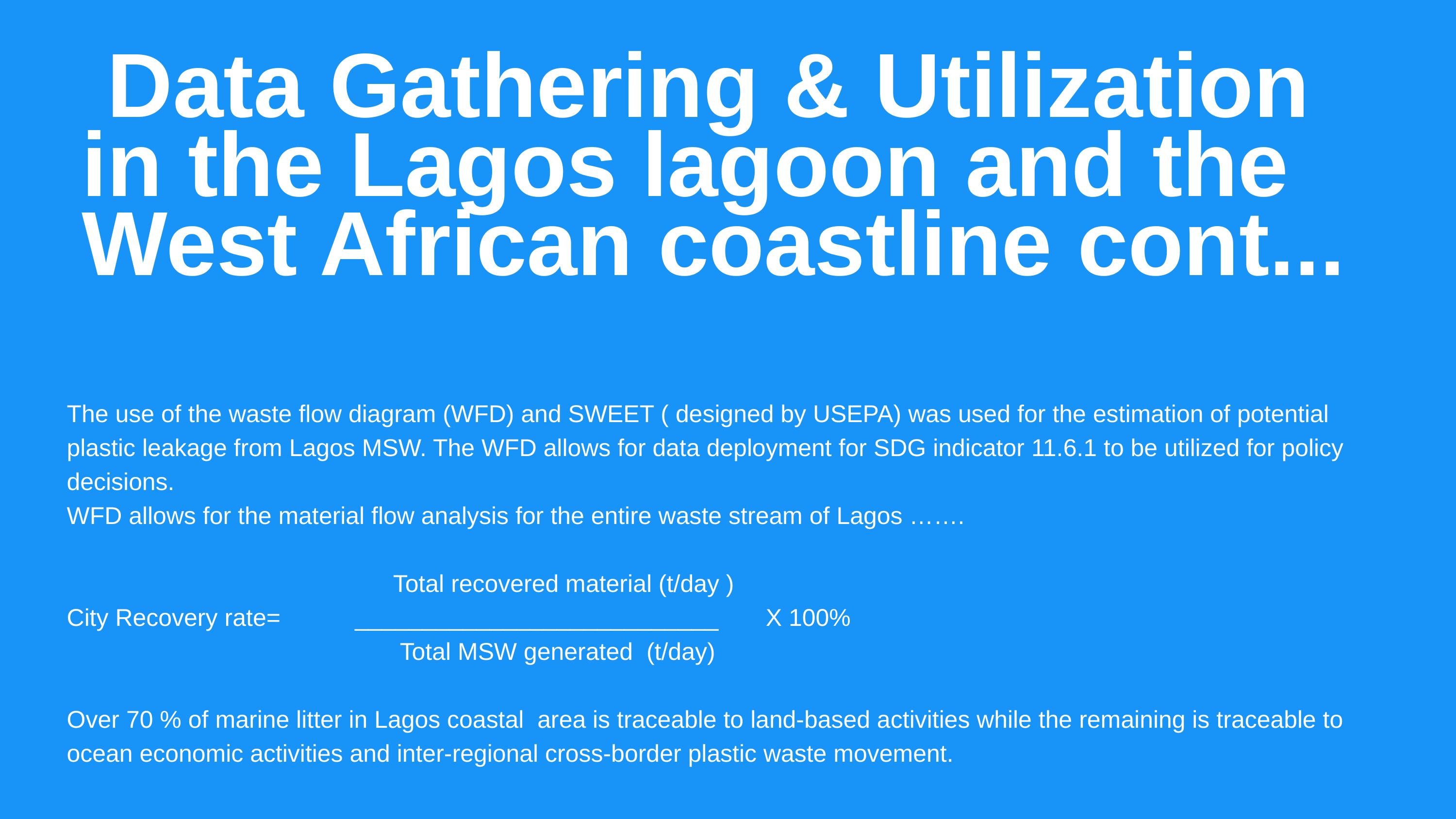

Data Gathering & Utilization in the Lagos lagoon and the West African coastline cont...
The use of the waste flow diagram (WFD) and SWEET ( designed by USEPA) was used for the estimation of potential plastic leakage from Lagos MSW. The WFD allows for data deployment for SDG indicator 11.6.1 to be utilized for policy decisions.
WFD allows for the material flow analysis for the entire waste stream of Lagos …….

                                                Total recovered material (t/day )
City Recovery rate=           ___________________________       X 100%
                                                 Total MSW generated  (t/day)

Over 70 % of marine litter in Lagos coastal  area is traceable to land-based activities while the remaining is traceable to ocean economic activities and inter-regional cross-border plastic waste movement.